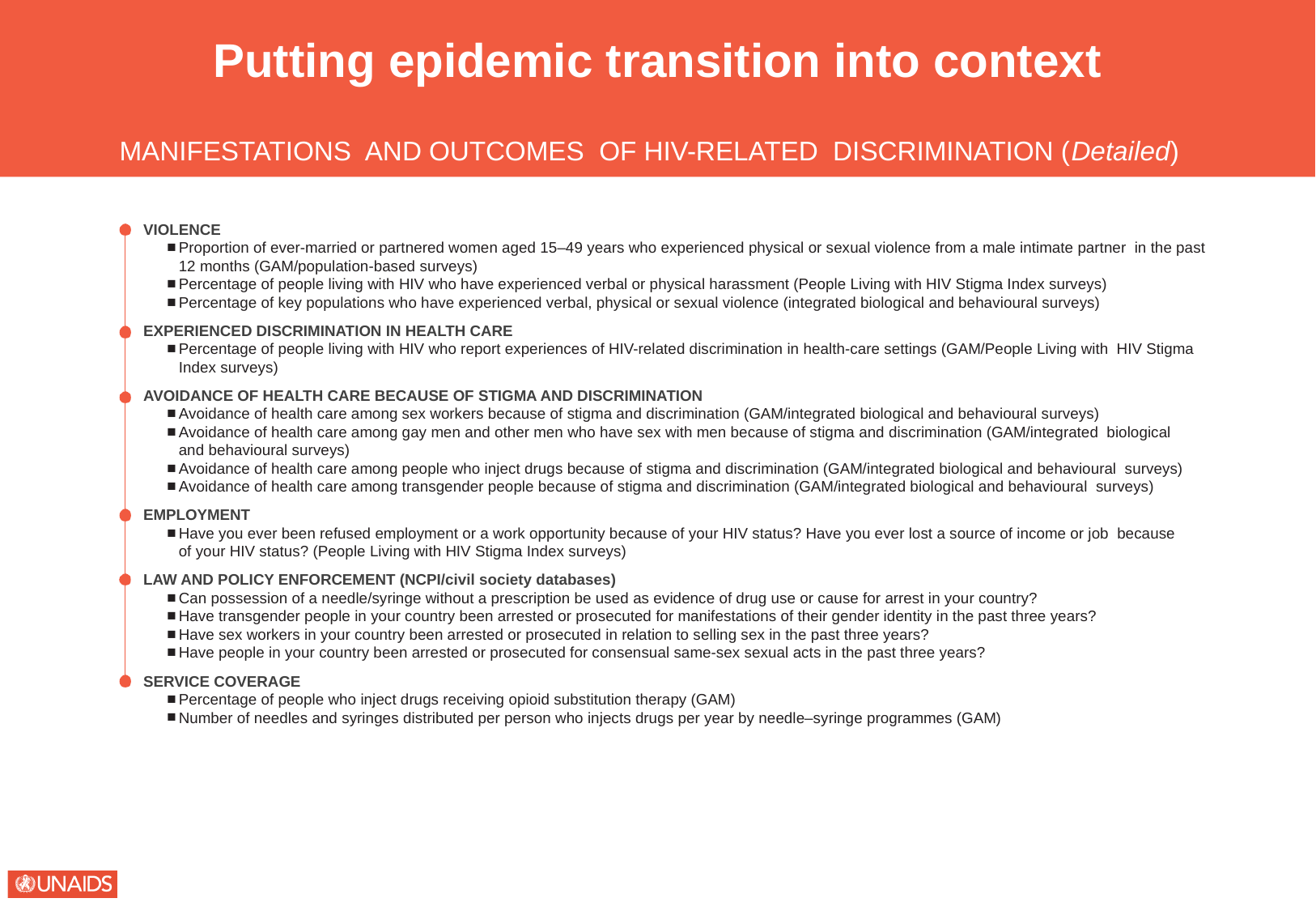

Putting epidemic transition into context
MANIFESTATIONS  AND OUTCOMES  OF HIV-RELATED  DISCRIMINATION (Detailed)
VIOLENCE
Proportion of ever-married or partnered women aged 15–49 years who experienced physical or sexual violence from a male intimate partner  in the past 12 months (GAM/population-based surveys)
Percentage of people living with HIV who have experienced verbal or physical harassment (People Living with HIV Stigma Index surveys)
Percentage of key populations who have experienced verbal, physical or sexual violence (integrated biological and behavioural surveys)
EXPERIENCED DISCRIMINATION IN HEALTH CARE
Percentage of people living with HIV who report experiences of HIV-related discrimination in health-care settings (GAM/People Living with  HIV Stigma Index surveys)
AVOIDANCE OF HEALTH CARE BECAUSE OF STIGMA AND DISCRIMINATION
Avoidance of health care among sex workers because of stigma and discrimination (GAM/integrated biological and behavioural surveys)
Avoidance of health care among gay men and other men who have sex with men because of stigma and discrimination (GAM/integrated  biological and behavioural surveys)
Avoidance of health care among people who inject drugs because of stigma and discrimination (GAM/integrated biological and behavioural  surveys)
Avoidance of health care among transgender people because of stigma and discrimination (GAM/integrated biological and behavioural  surveys)
EMPLOYMENT
Have you ever been refused employment or a work opportunity because of your HIV status? Have you ever lost a source of income or job  because of your HIV status? (People Living with HIV Stigma Index surveys)
LAW AND POLICY ENFORCEMENT (NCPI/civil society databases)
Can possession of a needle/syringe without a prescription be used as evidence of drug use or cause for arrest in your country?
Have transgender people in your country been arrested or prosecuted for manifestations of their gender identity in the past three years?
Have sex workers in your country been arrested or prosecuted in relation to selling sex in the past three years?
Have people in your country been arrested or prosecuted for consensual same-sex sexual acts in the past three years?
SERVICE COVERAGE
Percentage of people who inject drugs receiving opioid substitution therapy (GAM)
Number of needles and syringes distributed per person who injects drugs per year by needle–syringe programmes (GAM)